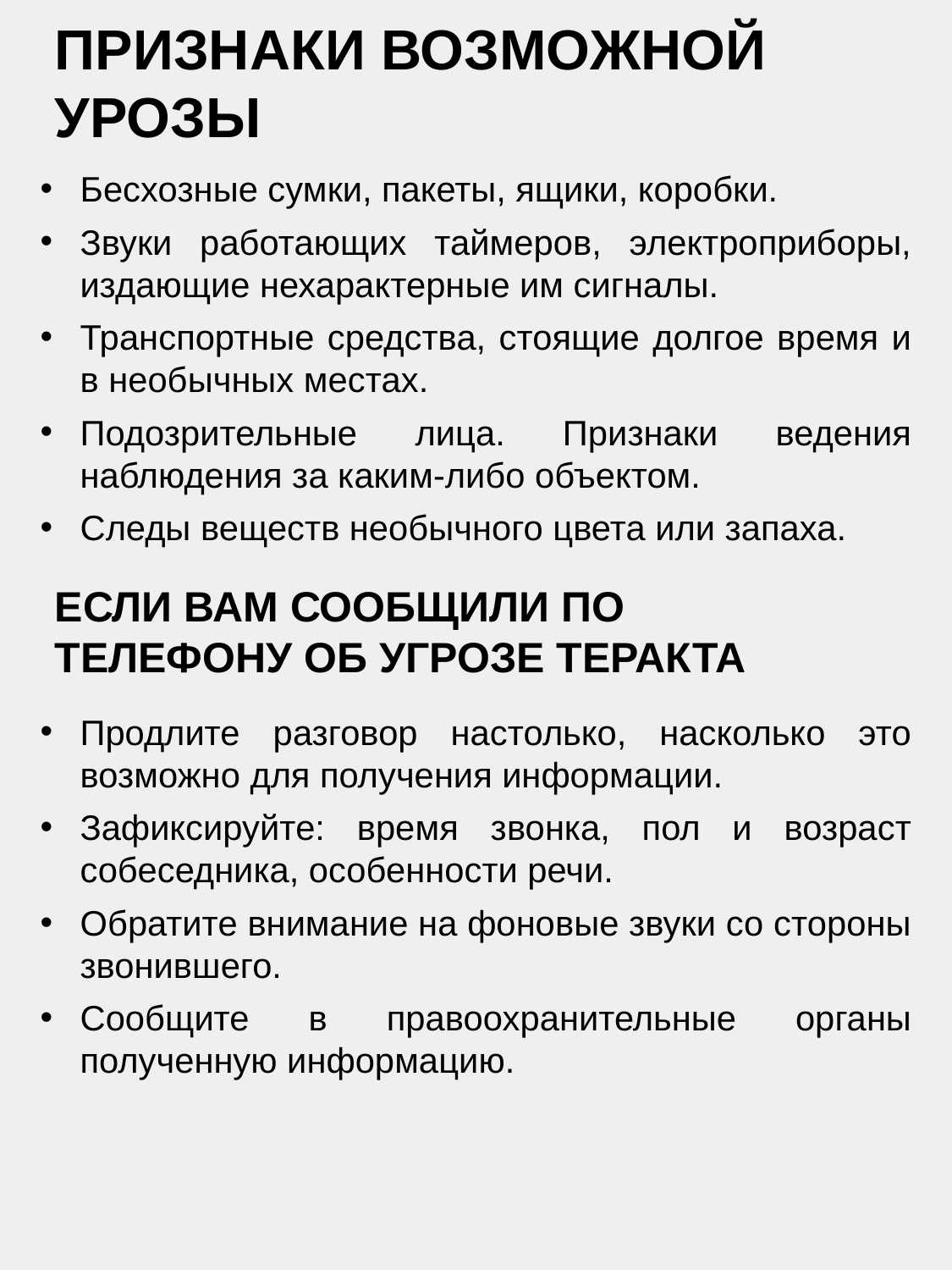

ПРИЗНАКИ ВОЗМОЖНОЙ УРОЗЫ
Бесхозные сумки, пакеты, ящики, коробки.
Звуки работающих таймеров, электроприборы, издающие нехарактерные им сигналы.
Транспортные средства, стоящие долгое время и в необычных местах.
Подозрительные лица. Признаки ведения наблюдения за каким-либо объектом.
Следы веществ необычного цвета или запаха.
ЕСЛИ ВАМ СООБЩИЛИ ПО ТЕЛЕФОНУ ОБ УГРОЗЕ ТЕРАКТА
Продлите разговор настолько, насколько это возможно для получения информации.
Зафиксируйте: время звонка, пол и возраст собеседника, особенности речи.
Обратите внимание на фоновые звуки со стороны звонившего.
Сообщите в правоохранительные органы полученную информацию.